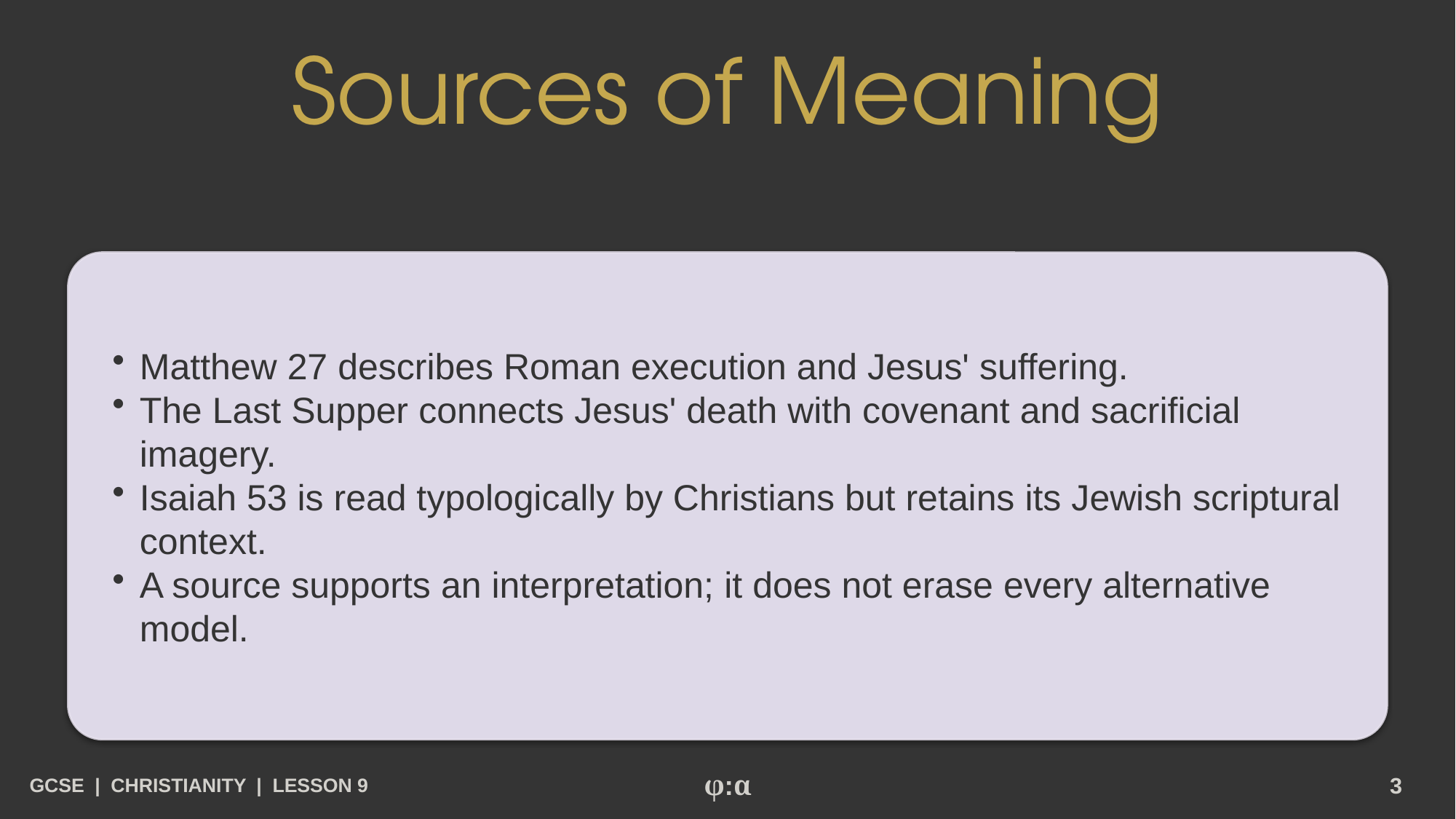

# Sources of Meaning
​Matthew 27 describes Roman execution and Jesus' suffering.
​The Last Supper connects Jesus' death with covenant and sacrificial imagery.
​Isaiah 53 is read typologically by Christians but retains its Jewish scriptural context.
​A source supports an interpretation; it does not erase every alternative model.
GCSE  |  CHRISTIANITY  |  LESSON 9
φ:α
3